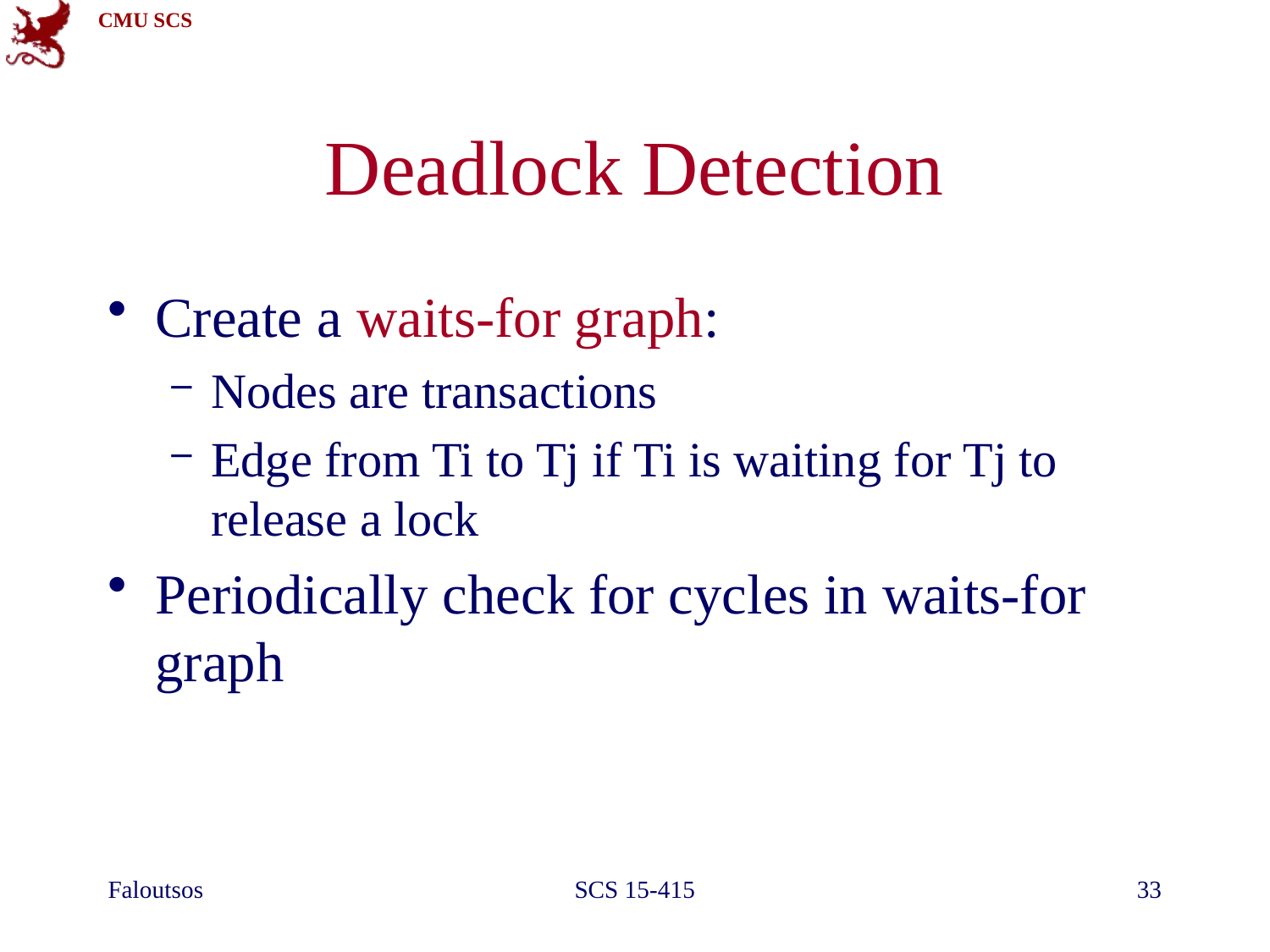

# Deadlock Detection
Create a waits-for graph:
Nodes are transactions
Edge from Ti to Tj if Ti is waiting for Tj to release a lock
Periodically check for cycles in waits-for graph
Faloutsos
SCS 15-415
33